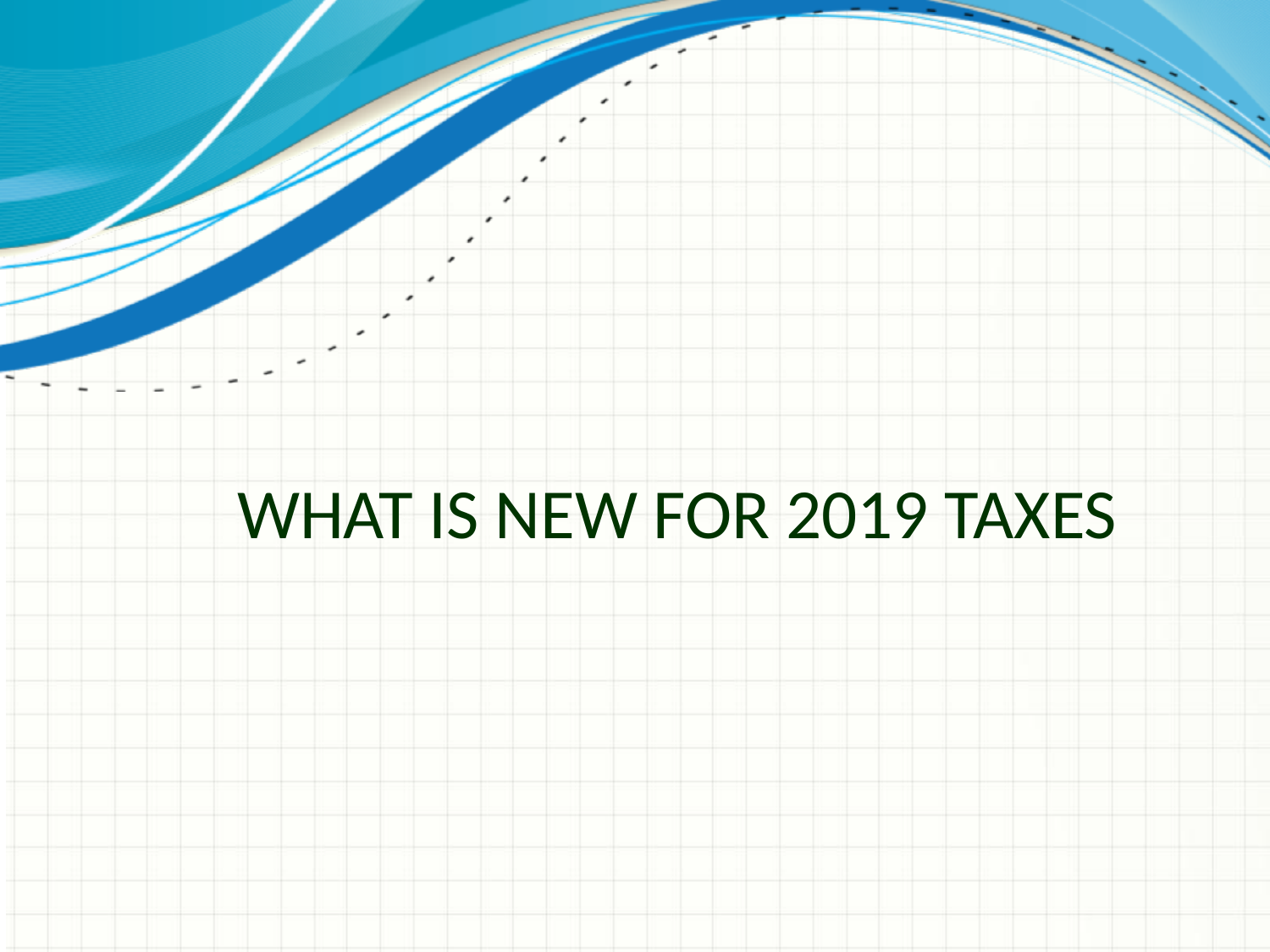

# What is new for 2019 Taxes